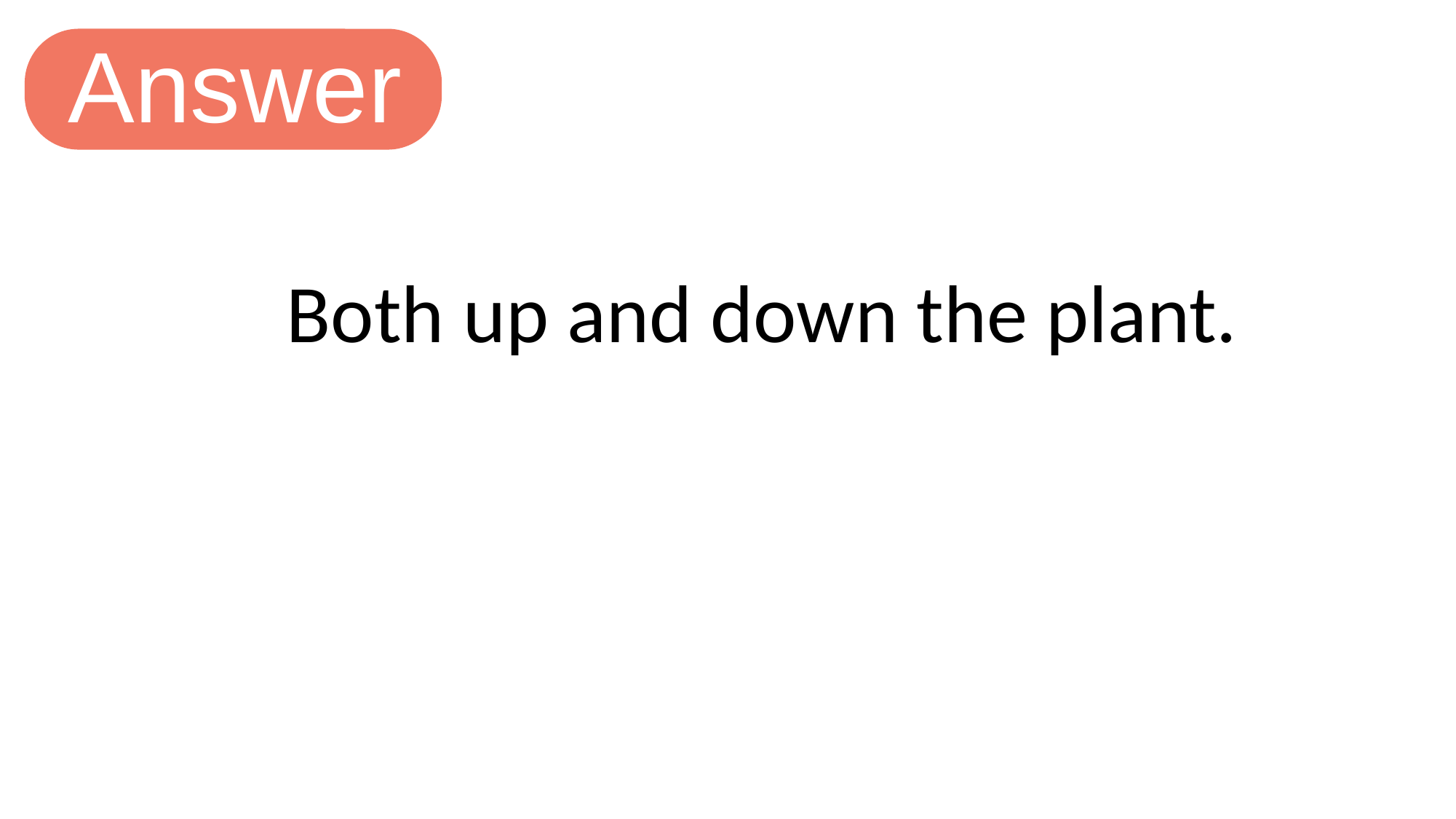

Answer

Both up and down the plant.